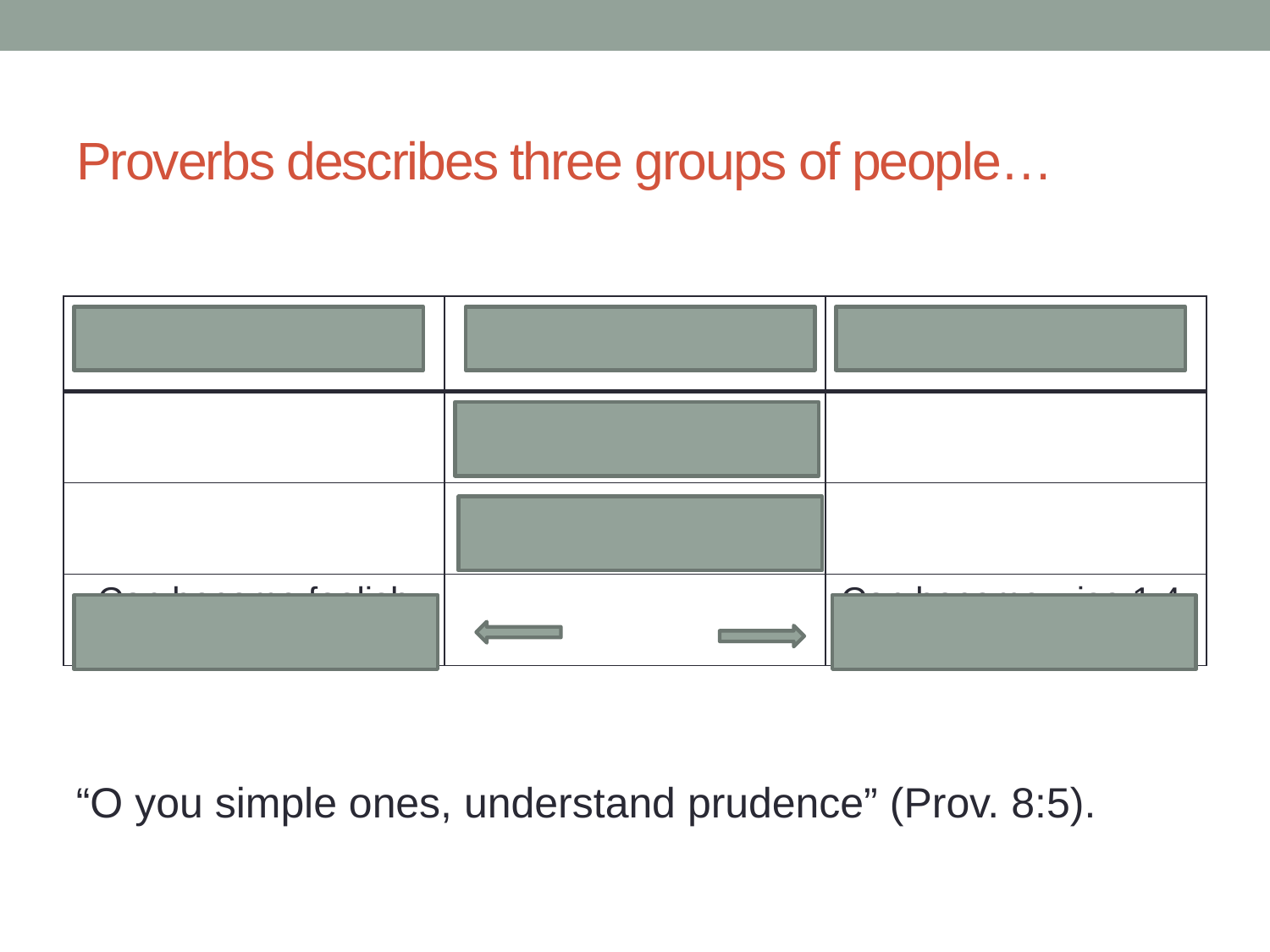

# Proverbs describes three groups of people…
| The Foolish Man | The Simple Man | The Wise Man |
| --- | --- | --- |
|  | Briggs and Driver: Naïve, open-minded |  |
|  | Lacks understanding 7:7; 9:4, 16 |  |
| Can become foolish 14:18 |  | Can become wise 1:4; 21:11 |

“O you simple ones, understand prudence” (Prov. 8:5).